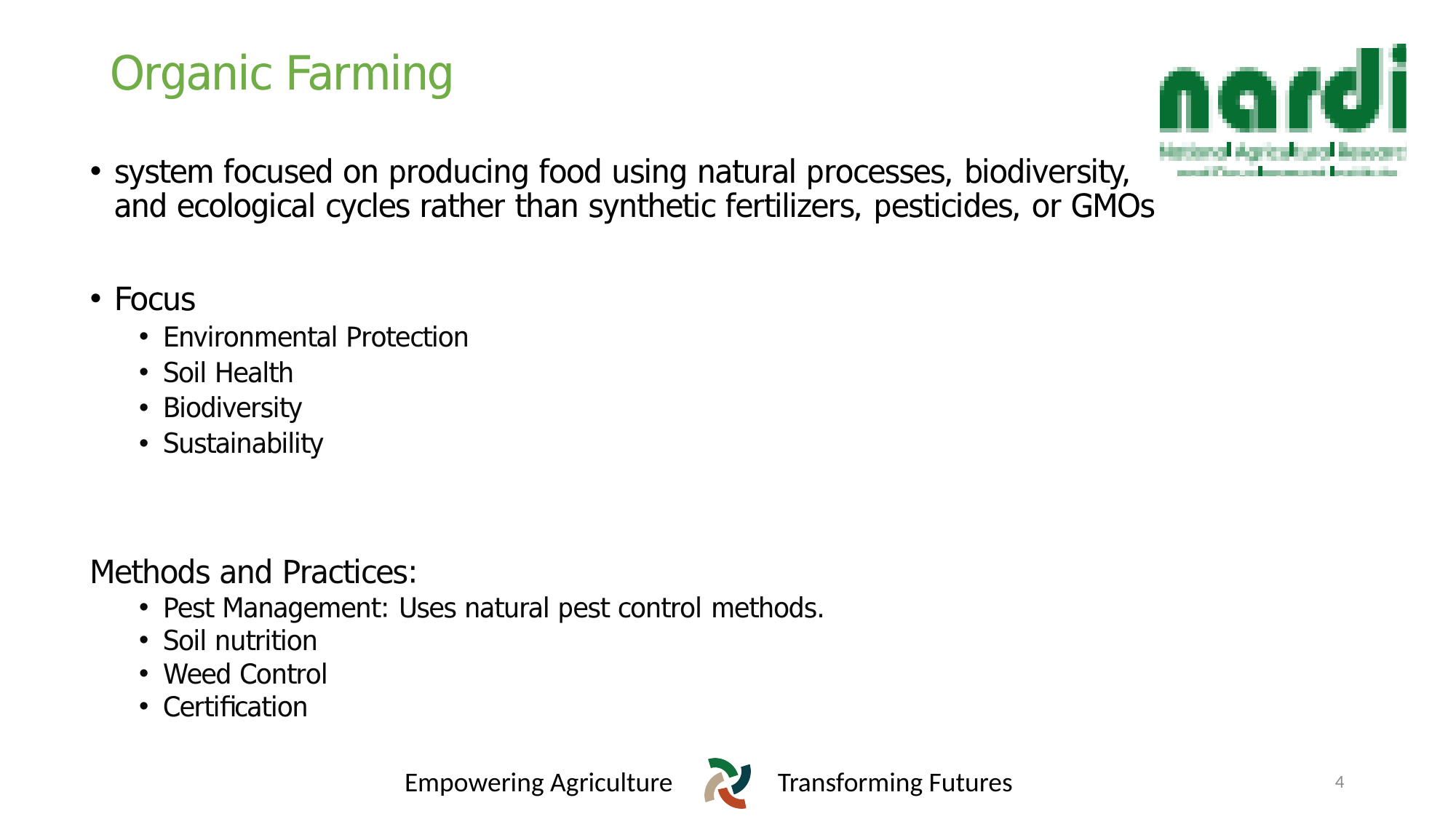

# Organic Farming
system focused on producing food using natural processes, biodiversity, and ecological cycles rather than synthetic fertilizers, pesticides, or GMOs

Focus
Environmental Protection
Soil Health
Biodiversity
Sustainability

Methods and Practices:
Pest Management: Uses natural pest control methods.
Soil nutrition
Weed Control
Certification
4